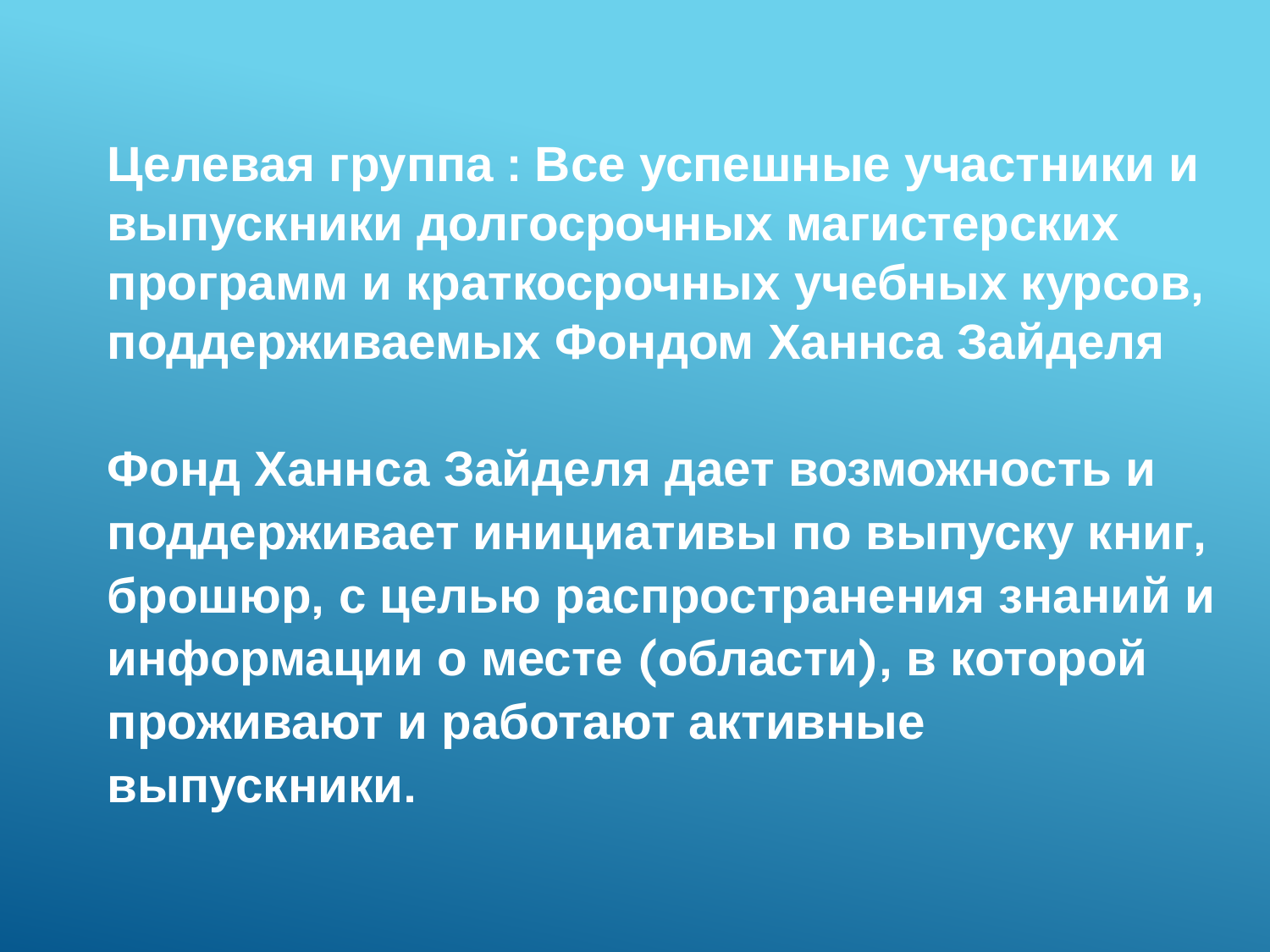

Целевая группа : Все успешные участники и выпускники долгосрочных магистерских программ и краткосрочных учебных курсов, поддерживаемых Фондом Ханнса Зайделя

Фонд Ханнса Зайделя дает возможность и поддерживает инициативы по выпуску книг, брошюр, с целью распространения знаний и информации о месте (области), в которой проживают и работают активные выпускники.